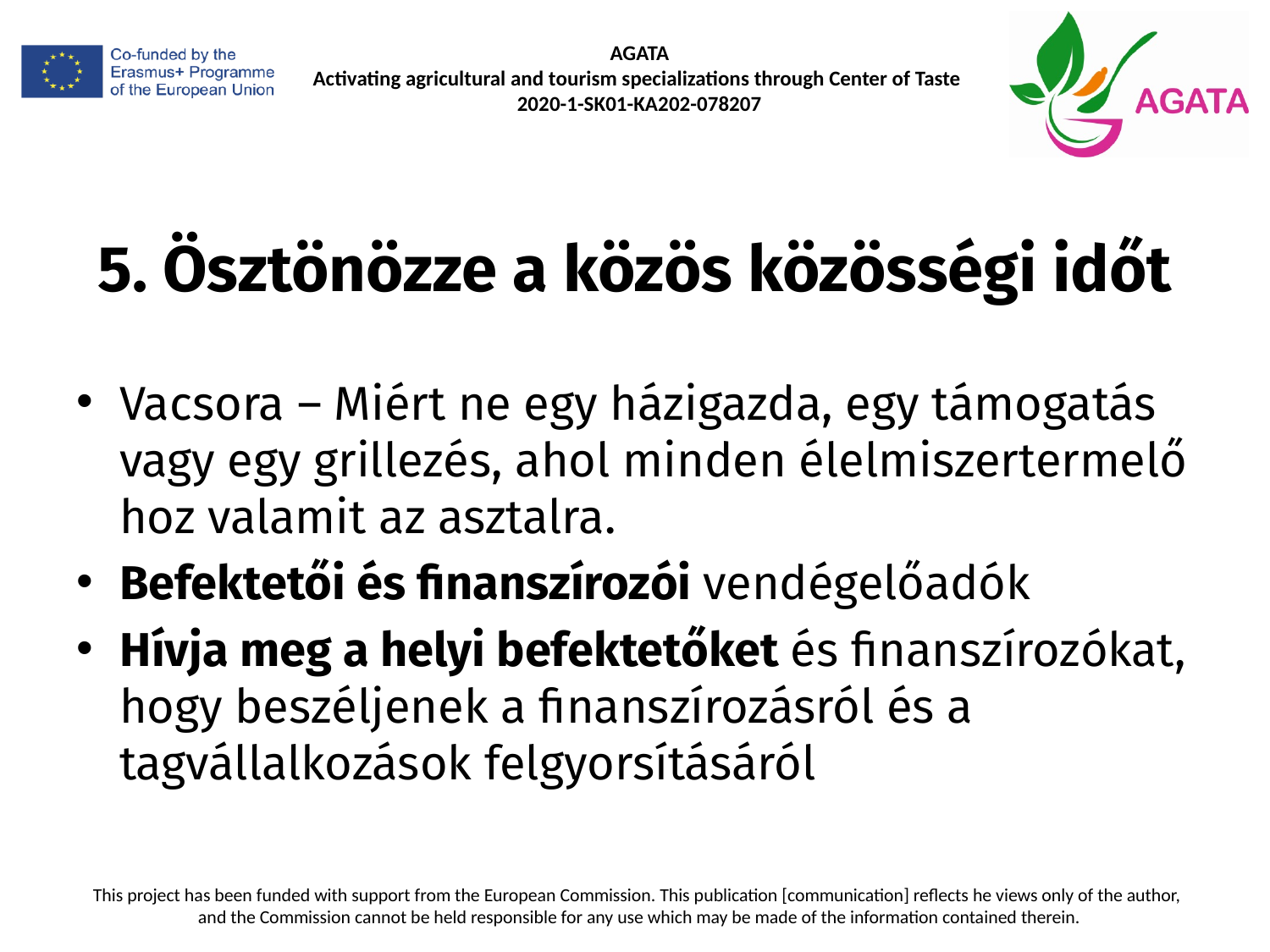

# 5. Ösztönözze a közös közösségi időt
Vacsora – Miért ne egy házigazda, egy támogatás vagy egy grillezés, ahol minden élelmiszertermelő hoz valamit az asztalra.
Befektetői és finanszírozói vendégelőadók
Hívja meg a helyi befektetőket és finanszírozókat, hogy beszéljenek a finanszírozásról és a tagvállalkozások felgyorsításáról